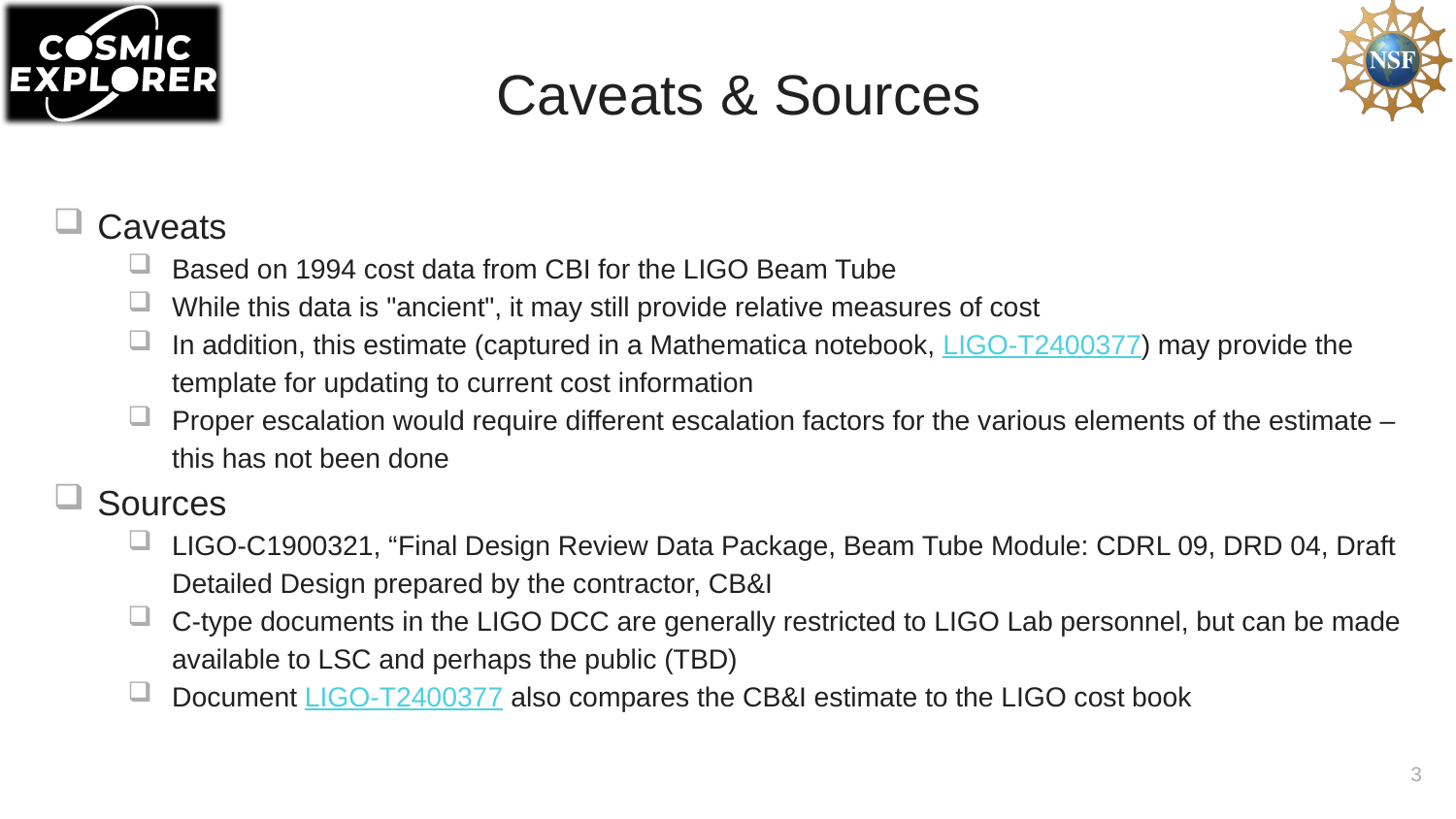

# Caveats & Sources
Caveats
Based on 1994 cost data from CBI for the LIGO Beam Tube
While this data is "ancient", it may still provide relative measures of cost
In addition, this estimate (captured in a Mathematica notebook, LIGO-T2400377) may provide the template for updating to current cost information
Proper escalation would require different escalation factors for the various elements of the estimate – this has not been done
Sources
LIGO-C1900321, “Final Design Review Data Package, Beam Tube Module: CDRL 09, DRD 04, Draft Detailed Design prepared by the contractor, CB&I
C-type documents in the LIGO DCC are generally restricted to LIGO Lab personnel, but can be made available to LSC and perhaps the public (TBD)
Document LIGO-T2400377 also compares the CB&I estimate to the LIGO cost book
3
LIGO-G2502099-v1